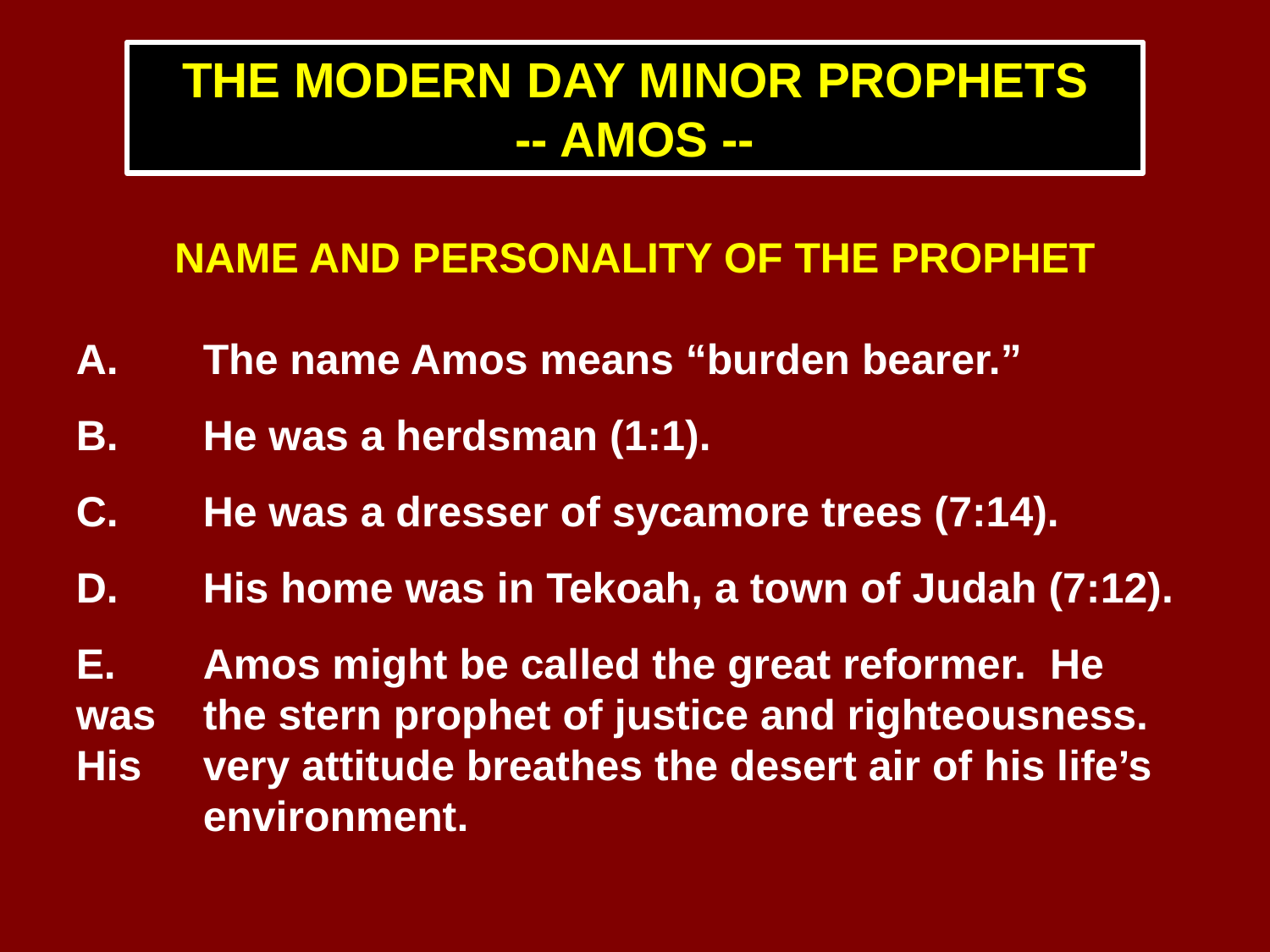

THE MODERN DAY MINOR PROPHETS
-- AMOS --
NAME AND PERSONALITY OF THE PROPHET

A.	The name Amos means “burden bearer.”

B.	He was a herdsman (1:1).

C.	He was a dresser of sycamore trees (7:14).

D.	His home was in Tekoah, a town of Judah (7:12).

E.	Amos might be called the great reformer.  He was 	the stern prophet of justice and righteousness.  His 	very attitude breathes the desert air of his life’s 	environment.